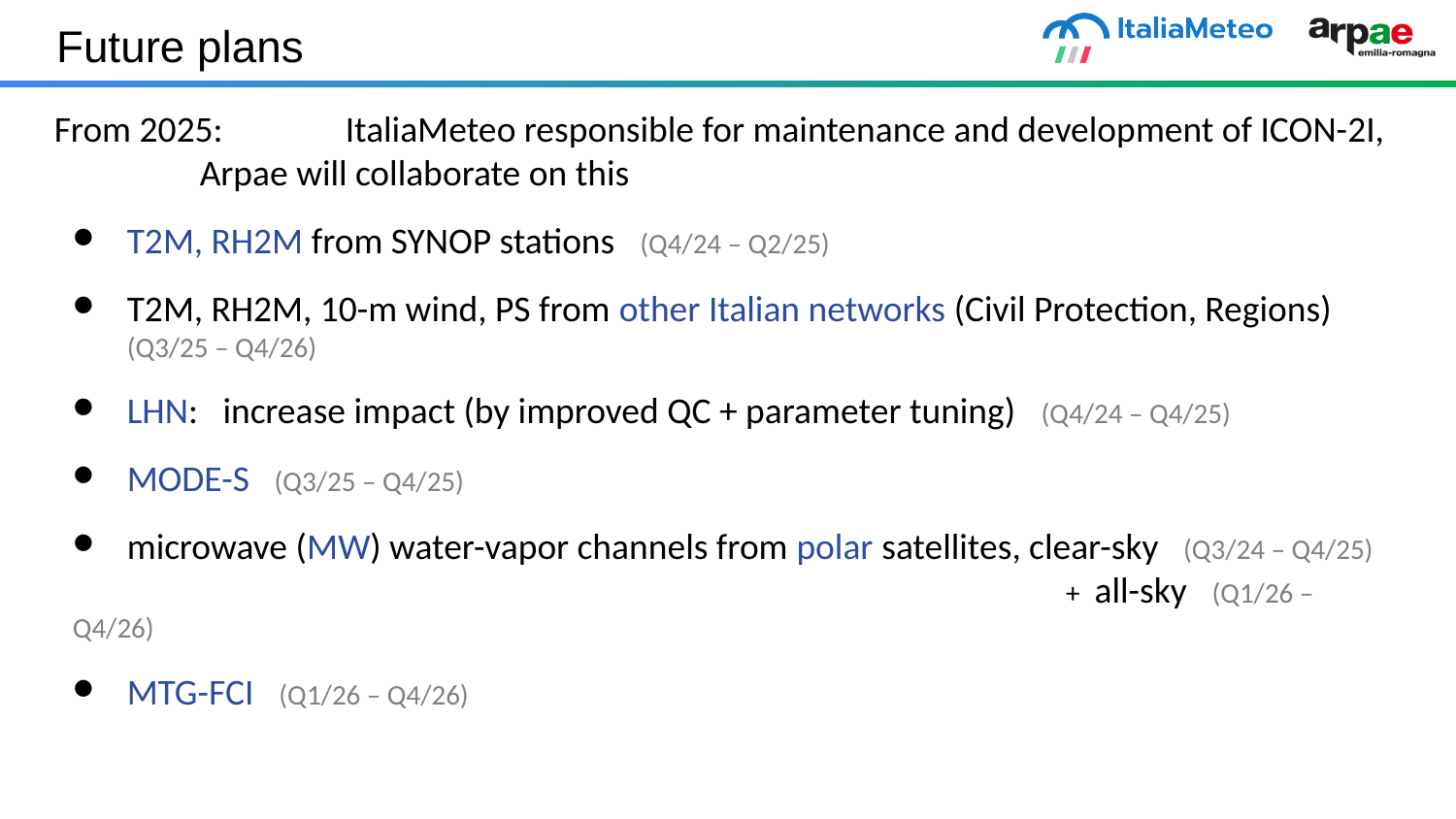

Future plans
From 2025: 	ItaliaMeteo responsible for maintenance and development of ICON-2I,
	Arpae will collaborate on this
T2M, RH2M from SYNOP stations   (Q4/24 – Q2/25)
T2M, RH2M, 10-m wind, PS from other Italian networks (Civil Protection, Regions)  (Q3/25 – Q4/26)
LHN:   increase impact (by improved QC + parameter tuning)   (Q4/24 – Q4/25)
MODE-S   (Q3/25 – Q4/25)
microwave (MW) water-vapor channels from polar satellites, clear-sky   (Q3/24 – Q4/25)
						                   +  all-sky   (Q1/26 – Q4/26)
MTG-FCI   (Q1/26 – Q4/26)